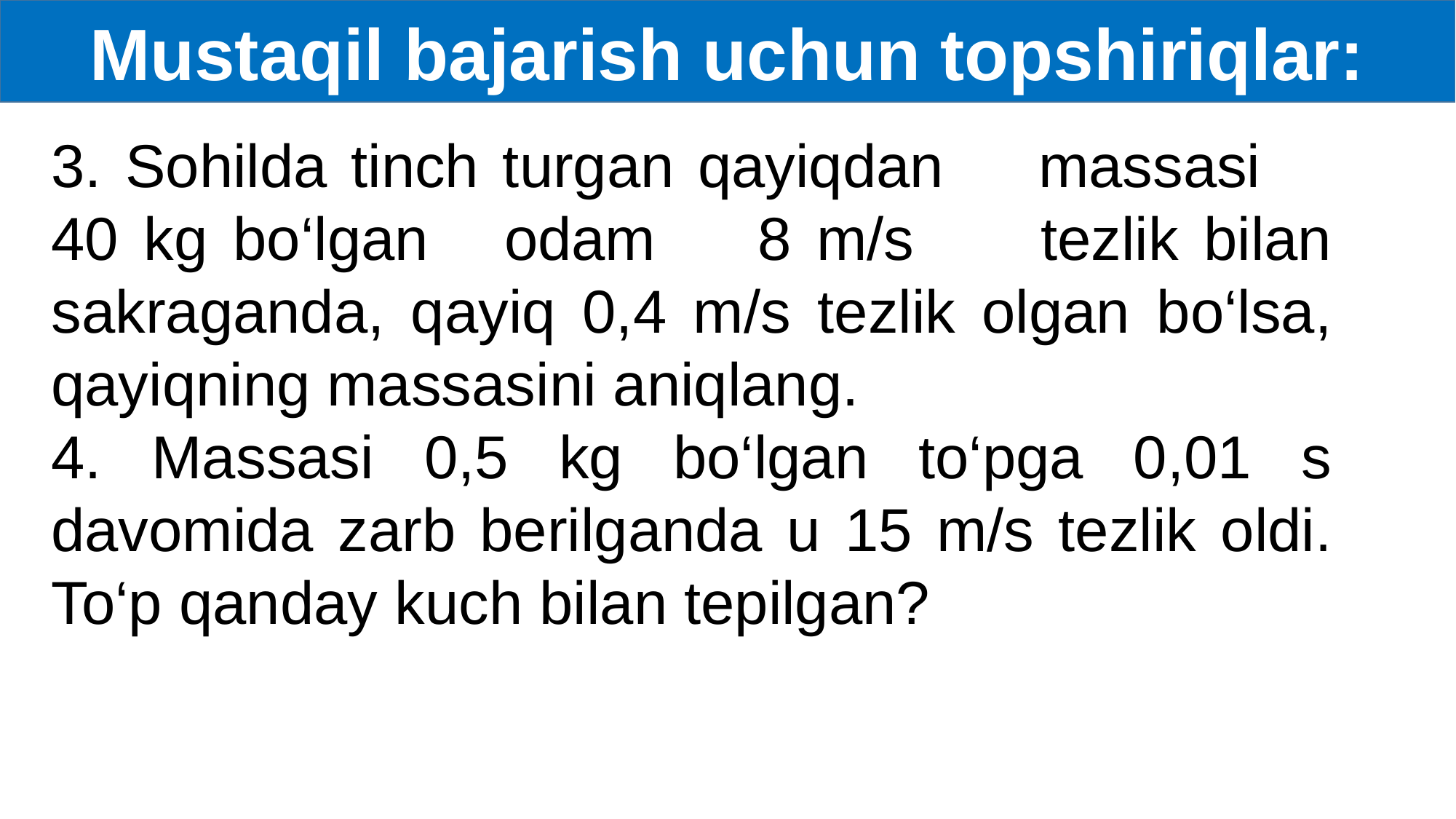

Mustaqil bajarish uchun topshiriqlar:
3. Sohilda tinch turgan qayiqdan    massasi    40 kg bo‘lgan   odam    8 m/s     tezlik bilan sakraganda, qayiq 0,4 m/s tezlik olgan bo‘lsa, qayiqning massasini aniqlang.
4. Massasi 0,5 kg bo‘lgan to‘pga 0,01 s davomida zarb berilganda u 15 m/s tezlik oldi. To‘p qanday kuch bilan tepilgan?